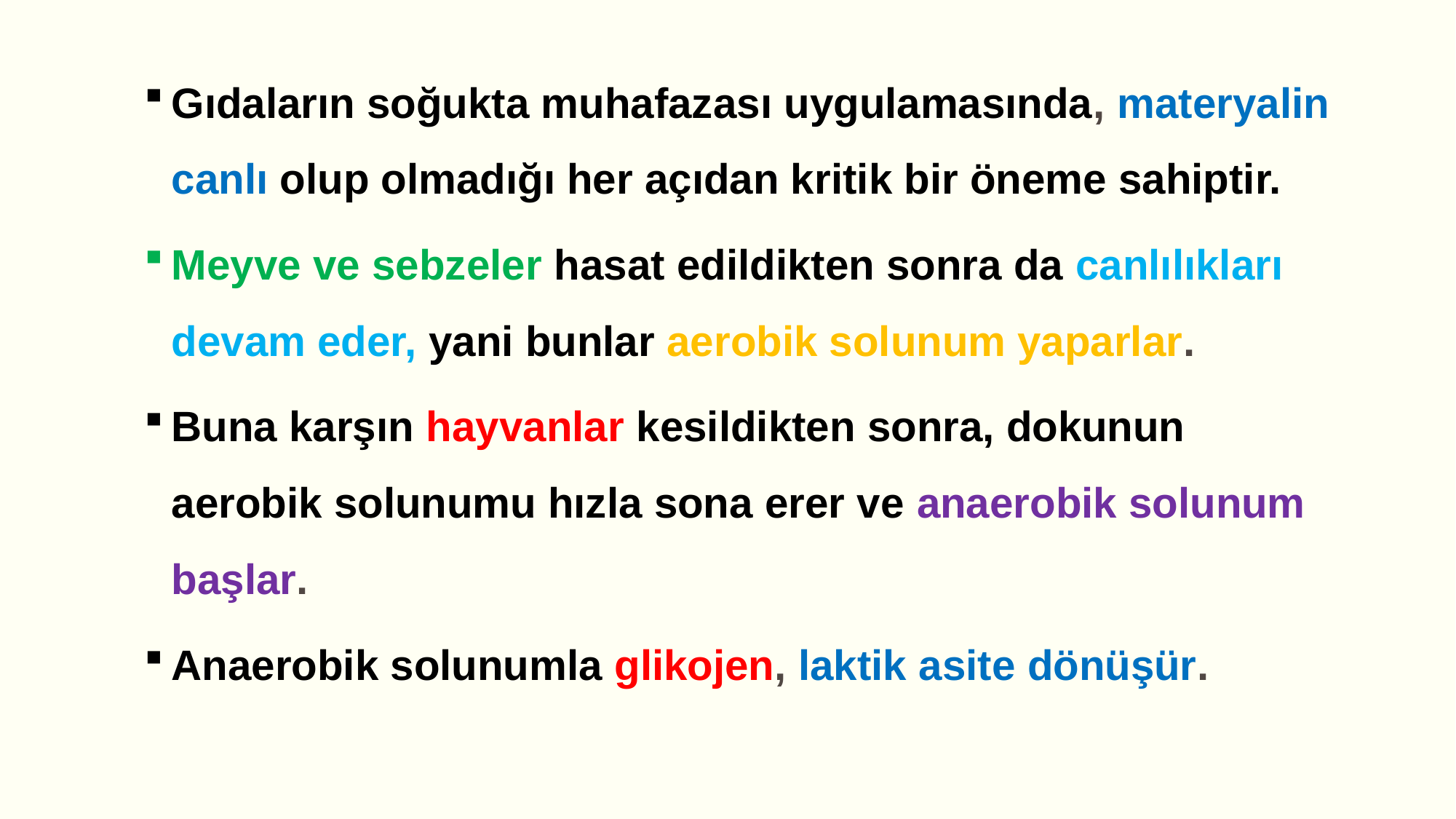

Gıdaların soğukta muhafazası uygulamasında, materyalin canlı olup olmadığı her açıdan kritik bir öneme sahiptir.
Meyve ve sebzeler hasat edildikten sonra da canlılıkları devam eder, yani bunlar aerobik solunum yaparlar.
Buna karşın hayvanlar kesildikten sonra, dokunun aerobik solunumu hızla sona erer ve anaerobik solunum başlar.
Anaerobik solunumla glikojen, laktik asite dönüşür.